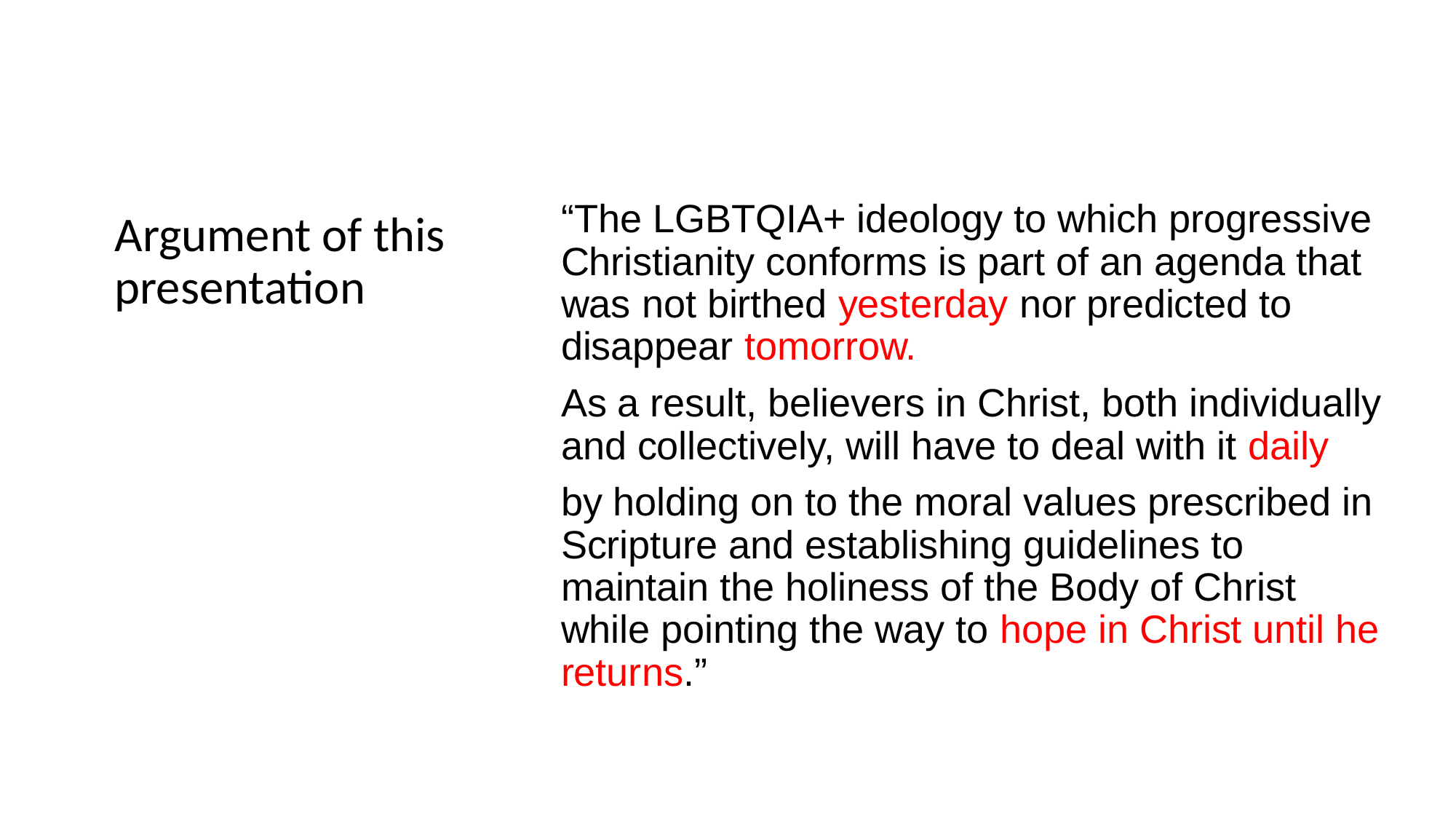

“The LGBTQIA+ ideology to which progressive Christianity conforms is part of an agenda that was not birthed yesterday nor predicted to disappear tomorrow.
As a result, believers in Christ, both individually and collectively, will have to deal with it daily
by holding on to the moral values prescribed in Scripture and establishing guidelines to maintain the holiness of the Body of Christ while pointing the way to hope in Christ until he returns.”

# Argument of this presentation